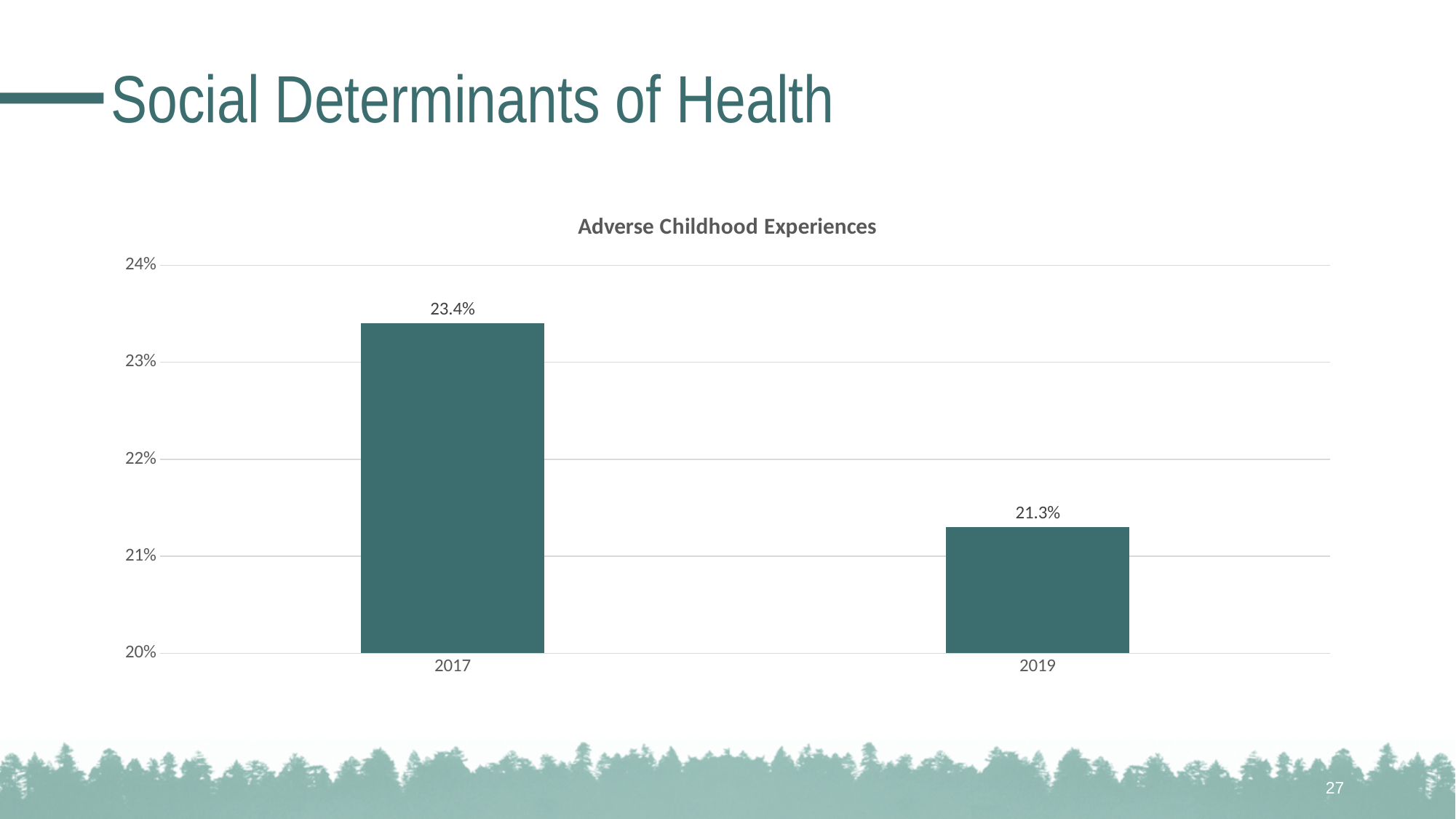

# Social Determinants of Health

### Chart: Adverse Childhood Experiences

| Category |  |
|---|---|
| 2017 | 0.23399999999999999 |
| 2019 | 0.213 |
27